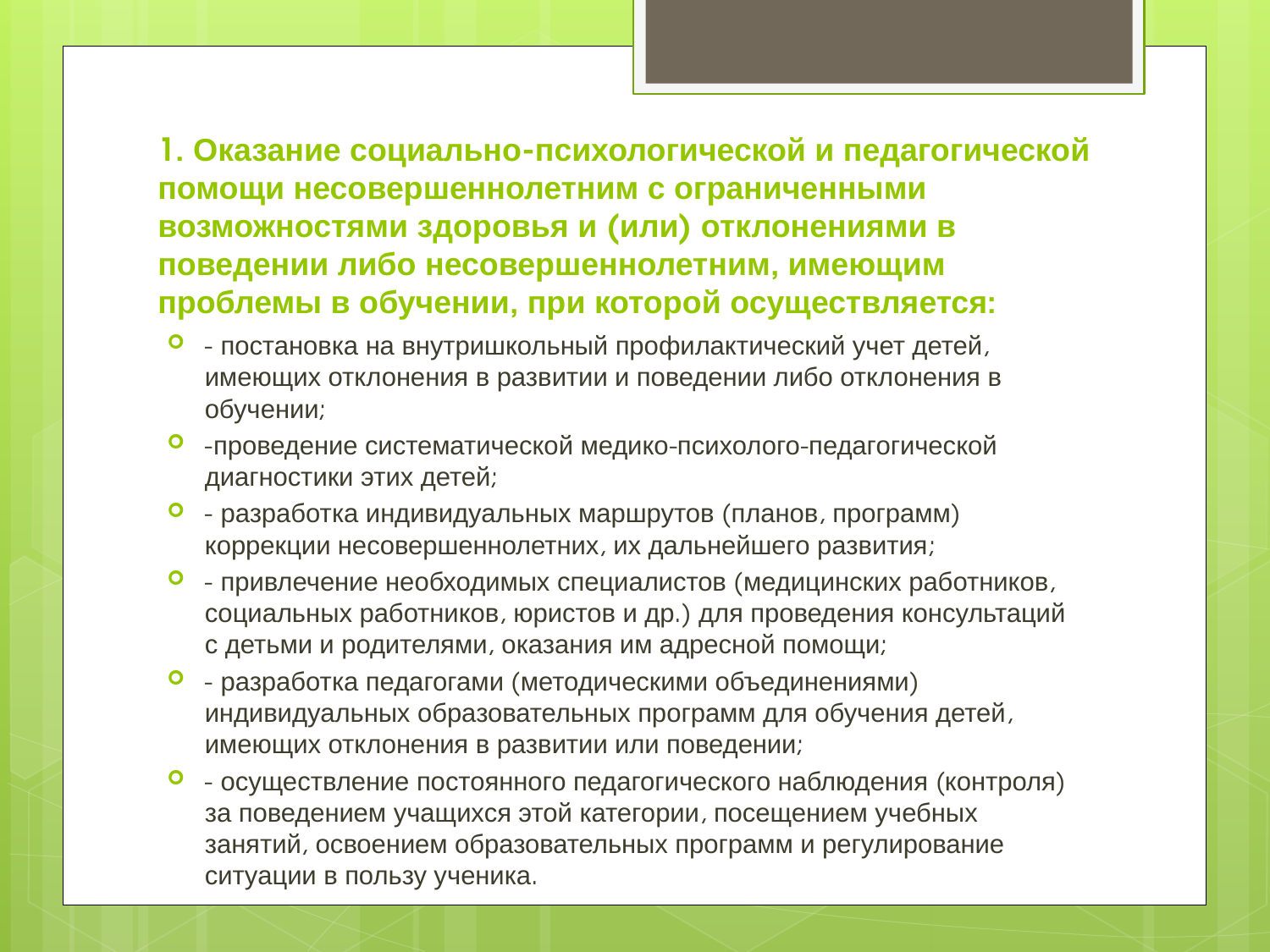

# 1. Оказание социально-психологической и педагогической помощи несовершеннолетним с ограниченными возможностями здоровья и (или) отклонениями в поведении либо несовершеннолетним, имеющим проблемы в обучении, при которой осуществляется:
- постановка на внутришкольный профилактический учет детей, имеющих отклонения в развитии и поведении либо отклонения в обучении;
-проведение систематической медико-психолого-педагогической диагностики этих детей;
- разработка индивидуальных маршрутов (планов, программ) коррекции несовершеннолетних, их дальнейшего развития;
- привлечение необходимых специалистов (медицинских работников, социальных работников, юристов и др.) для проведения консультаций с детьми и родителями, оказания им адресной помощи;
- разработка педагогами (методическими объединениями) индивидуальных образовательных программ для обучения детей, имеющих отклонения в развитии или поведении;
- осуществление постоянного педагогического наблюдения (контроля) за поведением учащихся этой категории, посещением учебных занятий, освоением образовательных программ и регулирование ситуации в пользу ученика.